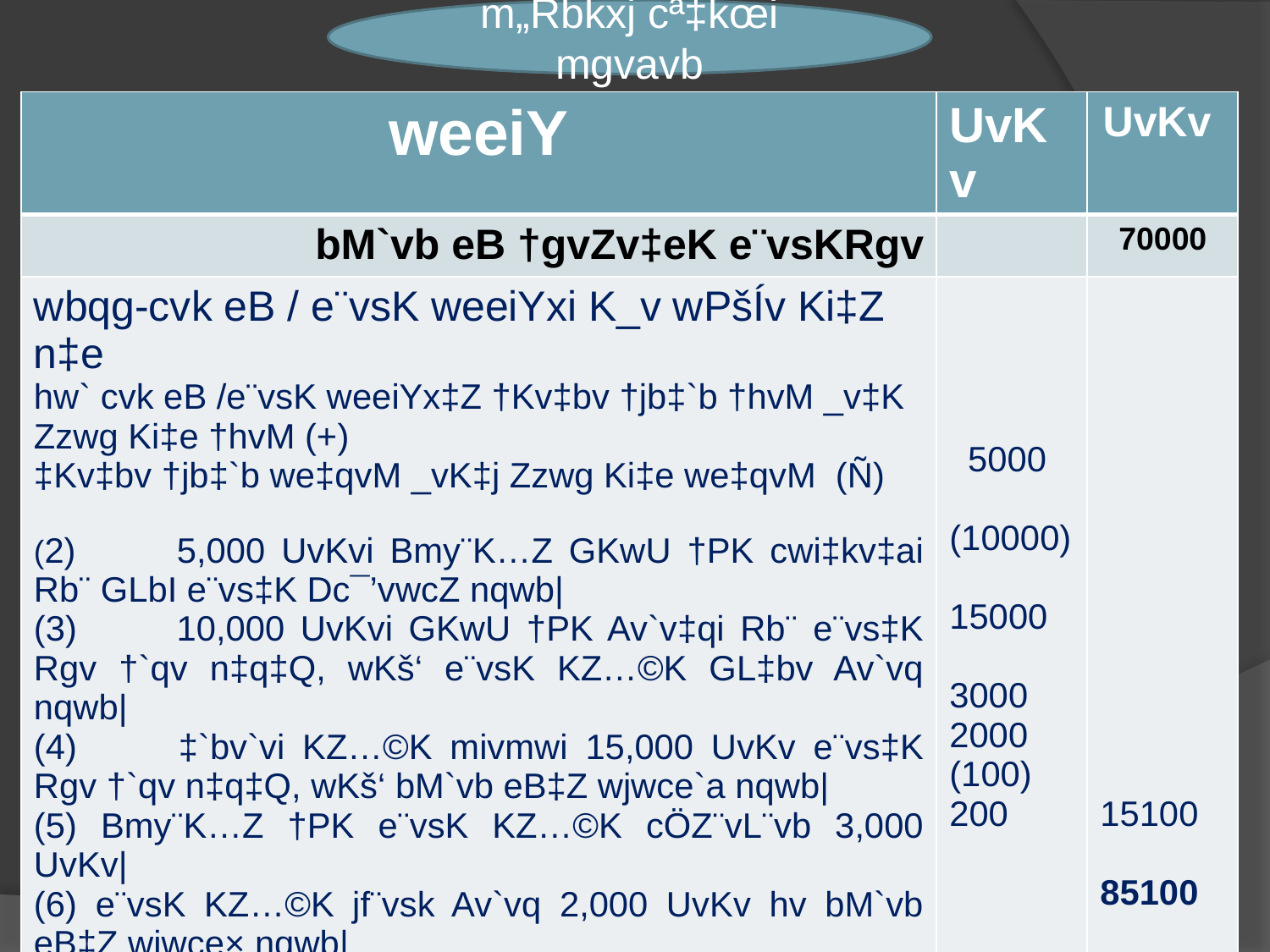

m„Rbkxj cª‡kœi mgvavb
| weeiY | UvKv | UvKv |
| --- | --- | --- |
| bM`vb eB †gvZv‡eK e¨vsKRgv |  | 70000 |
| wbqg-cvk eB / e¨vsK weeiYxi K\_v wPšÍv Ki‡Z n‡e hw` cvk eB /e¨vsK weeiYx‡Z †Kv‡bv †jb‡`b †hvM \_v‡K Zzwg Ki‡e †hvM (+) ‡Kv‡bv †jb‡`b we‡qvM \_vK‡j Zzwg Ki‡e we‡qvM (Ñ) (2) 5,000 UvKvi Bmy¨K…Z GKwU †PK cwi‡kv‡ai Rb¨ GLbI e¨vs‡K Dc¯’vwcZ nqwb| (3) 10,000 UvKvi GKwU †PK Av`v‡qi Rb¨ e¨vs‡K Rgv †`qv n‡q‡Q, wKš‘ e¨vsK KZ…©K GL‡bv Av`vq nqwb| (4) ‡`bv`vi KZ…©K mivmwi 15,000 UvKv e¨vs‡K Rgv †`qv n‡q‡Q, wKš‘ bM`vb eB‡Z wjwce`a nqwb| (5) Bmy¨K…Z †PK e¨vsK KZ…©K cÖZ¨vL¨vb 3,000 UvKv| (6) e¨vsK KZ…©K jf¨vsk Av`vq 2,000 UvKv hv bM`vb eB‡Z wjwce× nqwb| e¨vsK KZ…©K avh©K…Z PvR© 100 UvKv Ges e¨vsK my` 200 UvKv bM`vb eB‡Z wjwce× nqwb| cvk eB/e¨vsK weeiYx eB †gvZv‡eK e¨vsKRgv | 5000 (10000) 15000 3000 2000 (100) 200 | 15100 85100 |